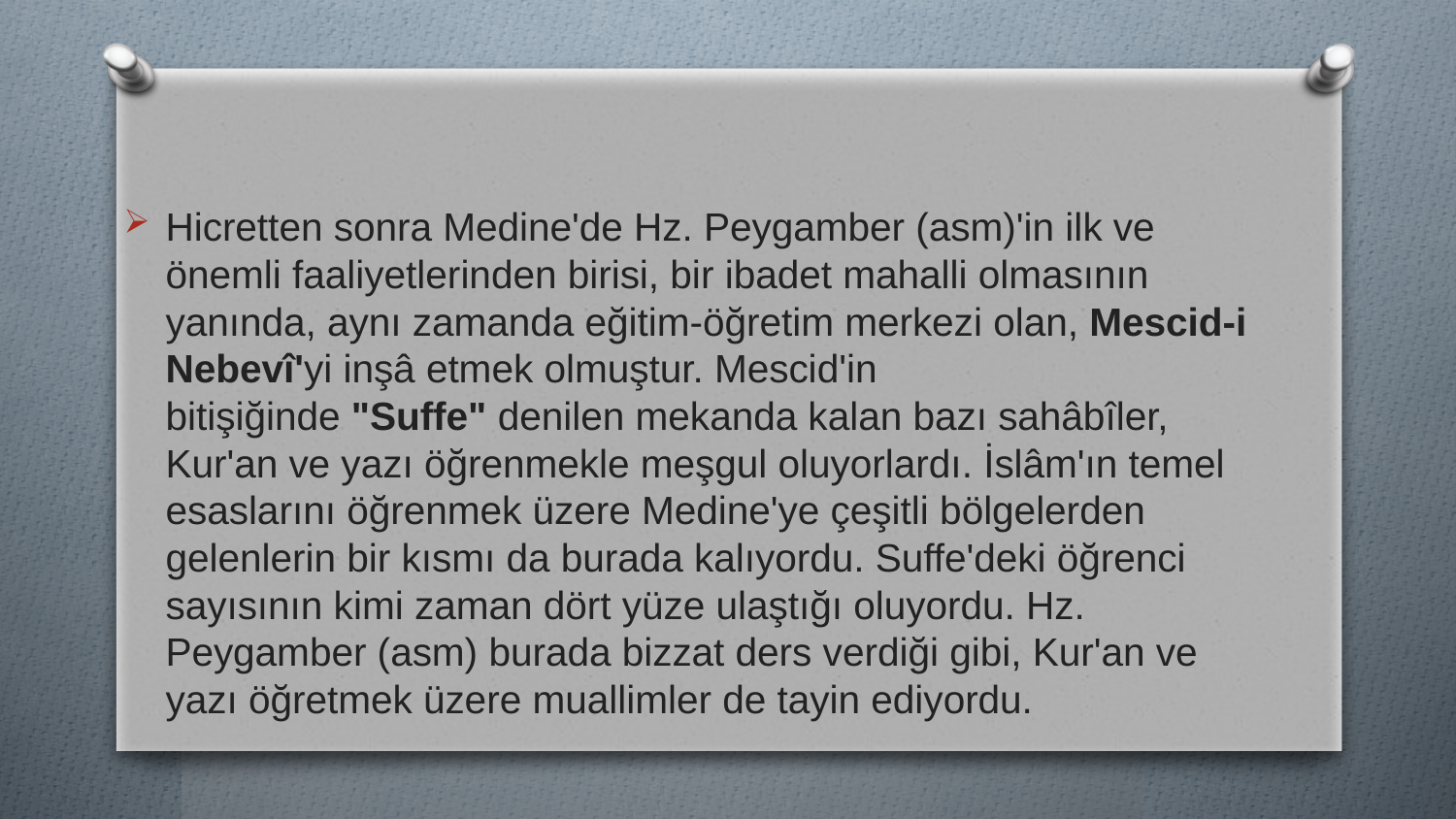

Hicretten sonra Medine'de Hz. Peygamber (asm)'in ilk ve önemli faaliyetlerinden birisi, bir ibadet mahalli olmasının yanında, aynı zamanda eğitim-öğretim merkezi olan, Mescid-i Nebevî'yi inşâ etmek olmuştur. Mescid'in bitişiğinde "Suffe" denilen mekanda kalan bazı sahâbîler, Kur'an ve yazı öğrenmekle meşgul oluyorlardı. İslâm'ın temel esaslarını öğrenmek üzere Medine'ye çeşitli bölgelerden gelenlerin bir kısmı da burada kalıyordu. Suffe'deki öğrenci sayısının kimi zaman dört yüze ulaştığı oluyordu. Hz. Peygamber (asm) burada bizzat ders verdiği gibi, Kur'an ve yazı öğretmek üzere muallimler de tayin ediyordu.